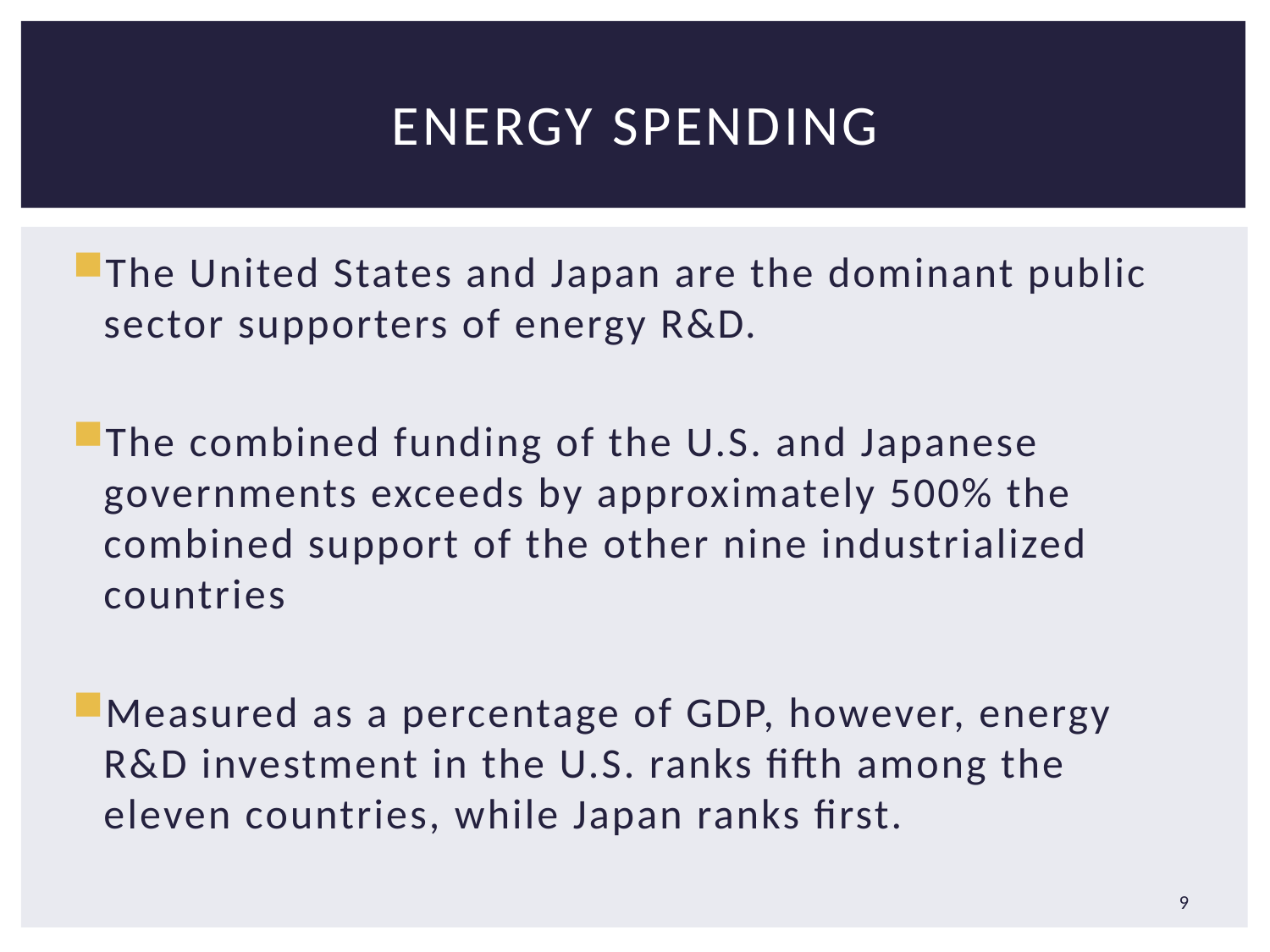

# Energy Spending
The United States and Japan are the dominant public sector supporters of energy R&D.

The combined funding of the U.S. and Japanese governments exceeds by approximately 500% the combined support of the other nine industrialized countries

Measured as a percentage of GDP, however, energy R&D investment in the U.S. ranks fifth among the eleven countries, while Japan ranks first.
9